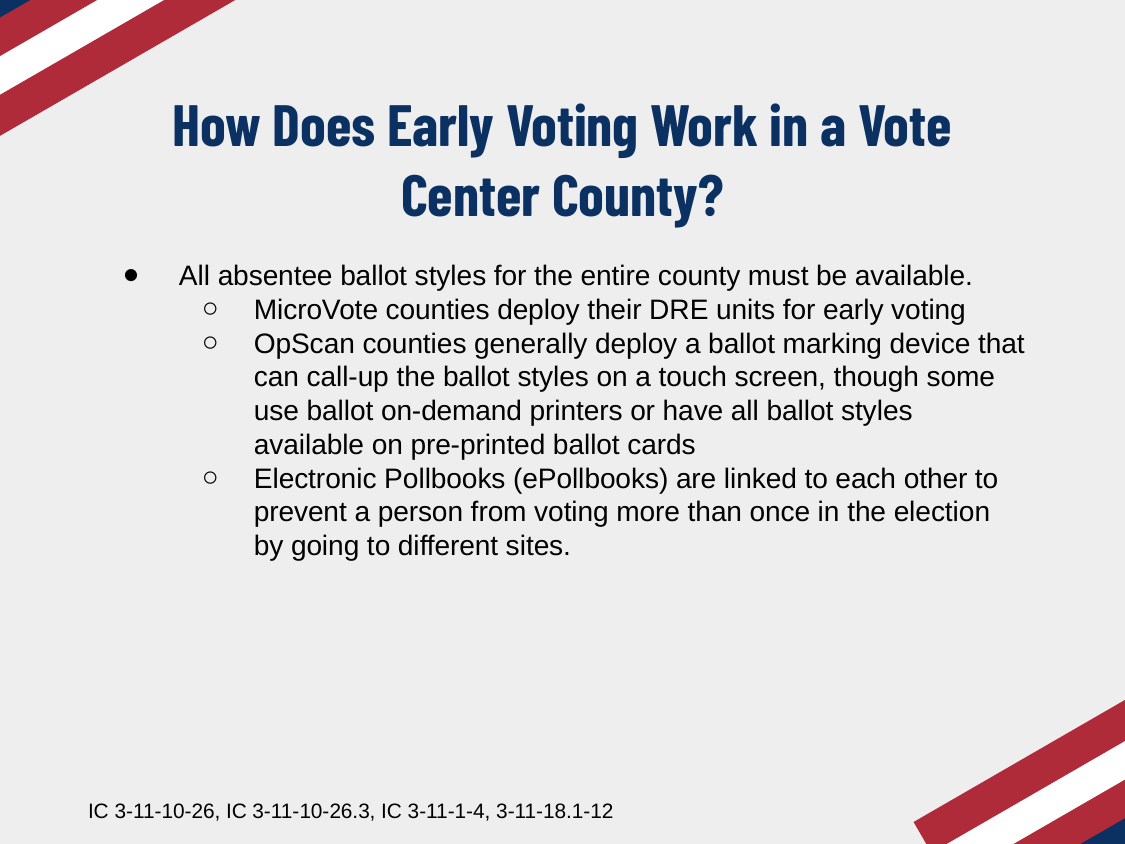

# How Does Early Voting Work in a Vote Center County?
All absentee ballot styles for the entire county must be available.
MicroVote counties deploy their DRE units for early voting
OpScan counties generally deploy a ballot marking device that can call-up the ballot styles on a touch screen, though some use ballot on-demand printers or have all ballot styles available on pre-printed ballot cards
Electronic Pollbooks (ePollbooks) are linked to each other to prevent a person from voting more than once in the election by going to different sites.

IC 3-11-10-26, IC 3-11-10-26.3, IC 3-11-1-4, 3-11-18.1-12